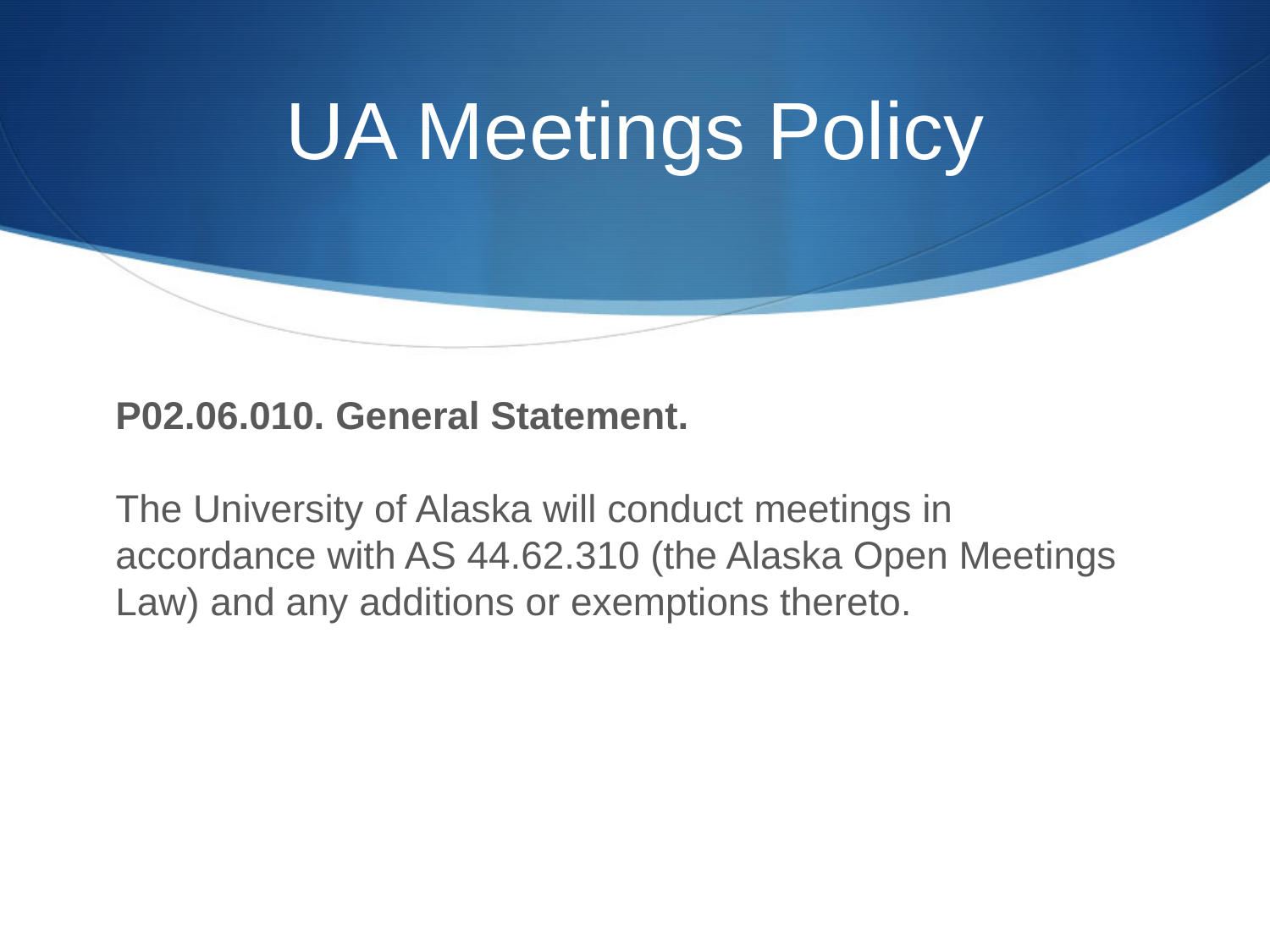

# UA Meetings Policy
P02.06.010. General Statement.
The University of Alaska will conduct meetings in accordance with AS 44.62.310 (the Alaska Open Meetings Law) and any additions or exemptions thereto.